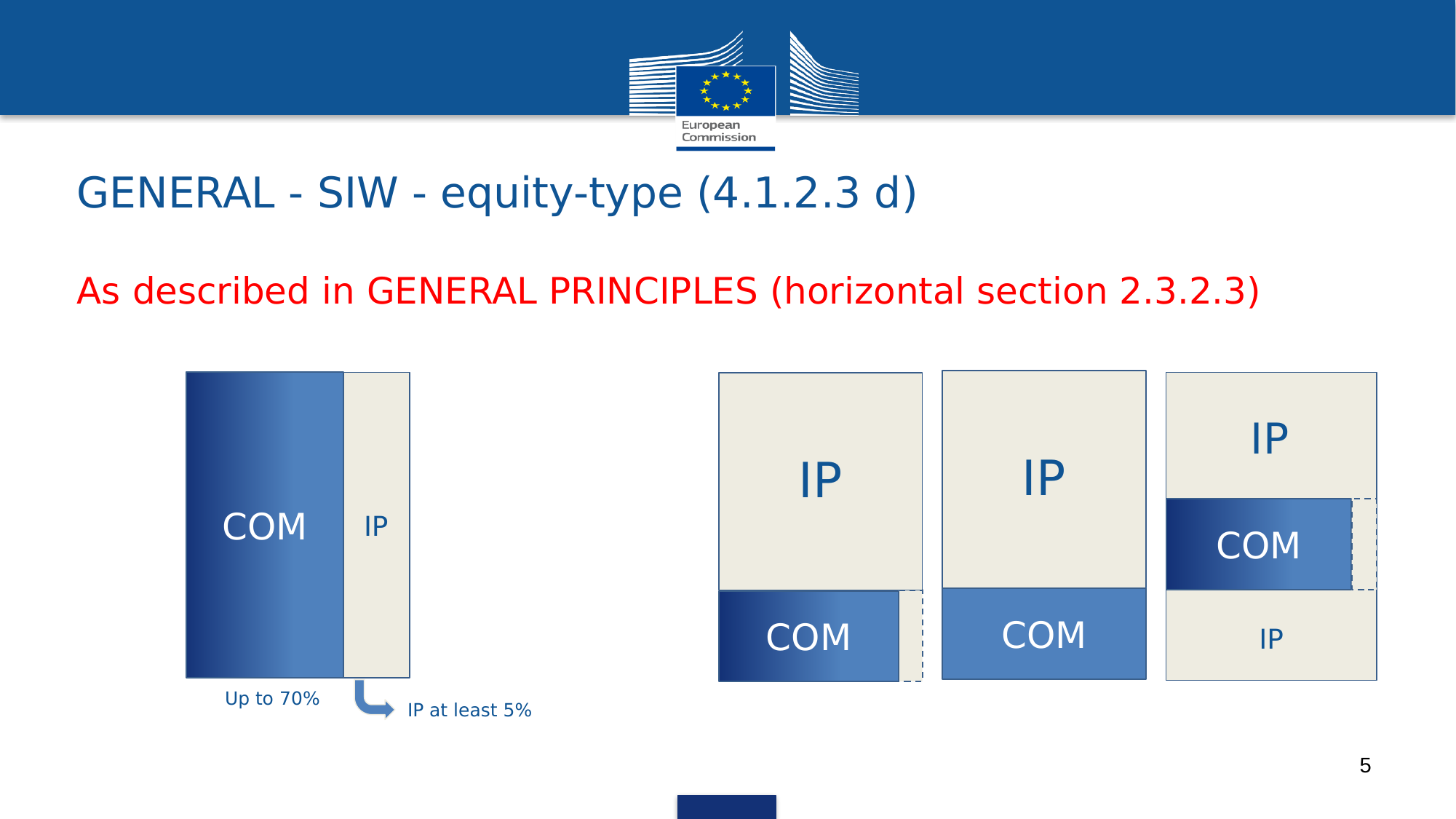

GENERAL - SIW - equity-type (4.1.2.3 d)

As described in GENERAL PRINCIPLES (horizontal section 2.3.2.3)

IP
COM
COM
IP

IP at least 5%
Up to 70%

IP
COM

IP

IP

COM
5